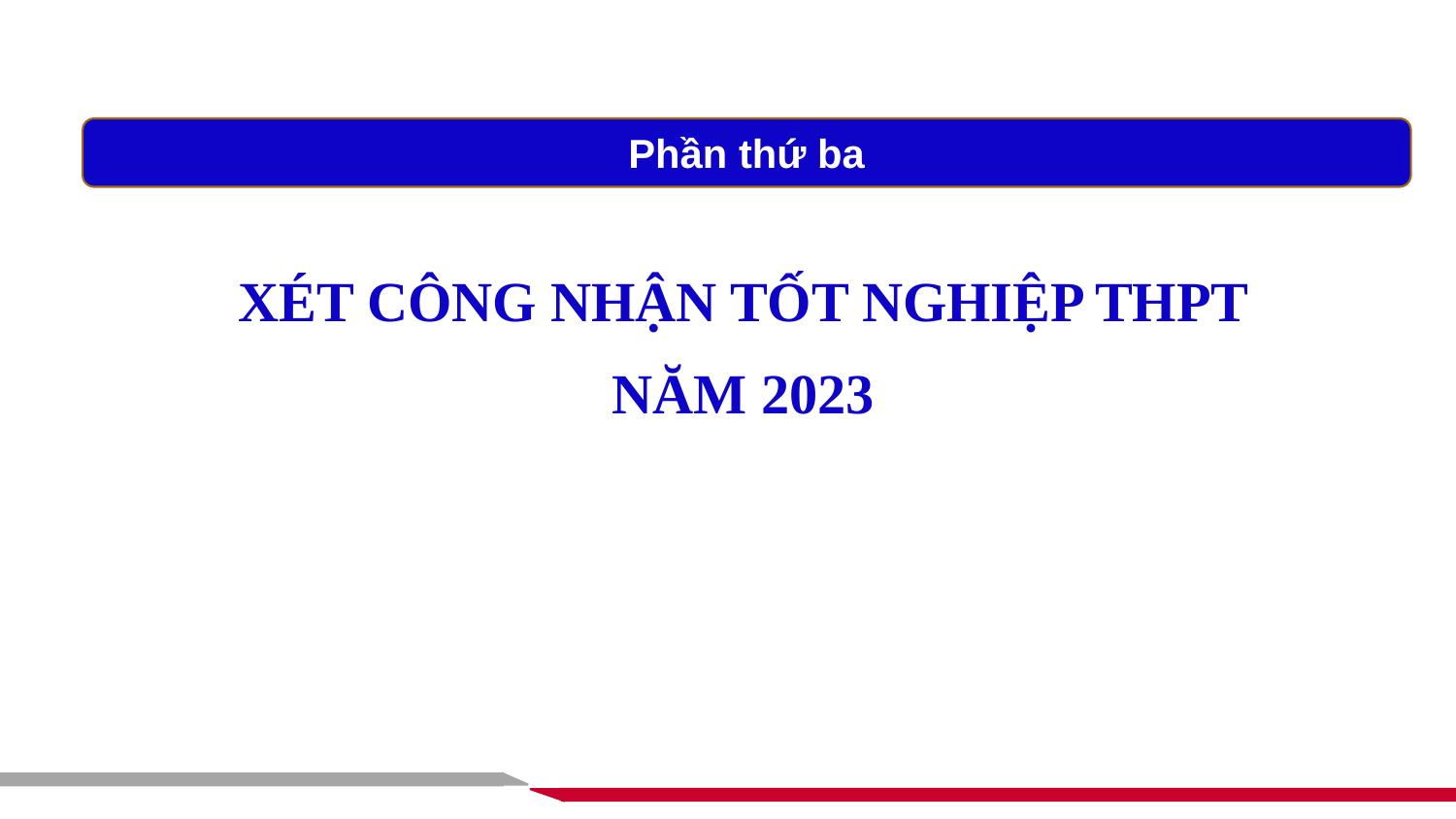

Phần thứ ba

XÉT CÔNG NHẬN TỐT NGHIỆP THPT
NĂM 2023